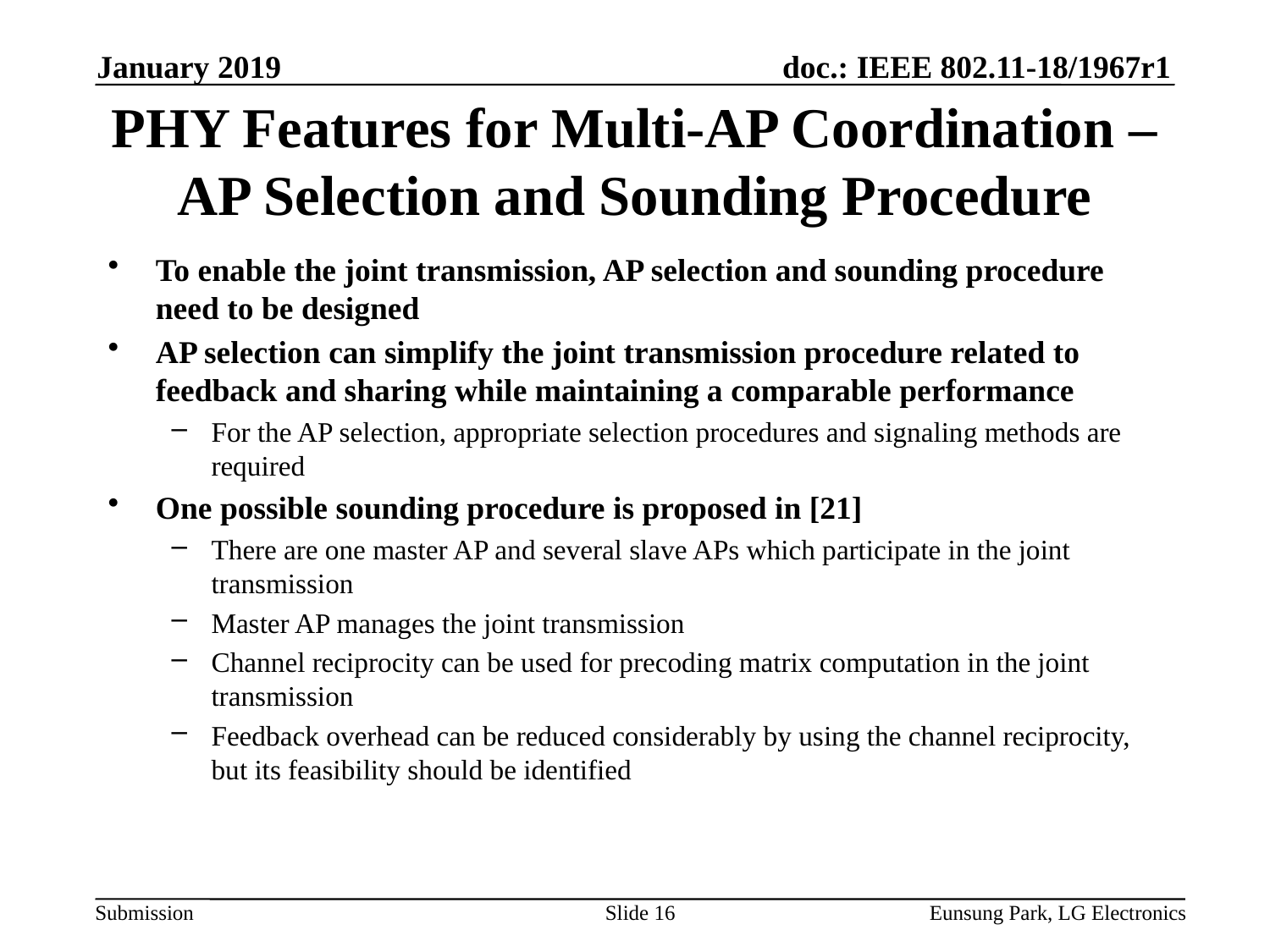

January 2019
# PHY Features for Multi-AP Coordination –AP Selection and Sounding Procedure
To enable the joint transmission, AP selection and sounding procedure need to be designed
AP selection can simplify the joint transmission procedure related to feedback and sharing while maintaining a comparable performance
For the AP selection, appropriate selection procedures and signaling methods are required
One possible sounding procedure is proposed in [21]
There are one master AP and several slave APs which participate in the joint transmission
Master AP manages the joint transmission
Channel reciprocity can be used for precoding matrix computation in the joint transmission
Feedback overhead can be reduced considerably by using the channel reciprocity, but its feasibility should be identified
Slide 16
Eunsung Park, LG Electronics